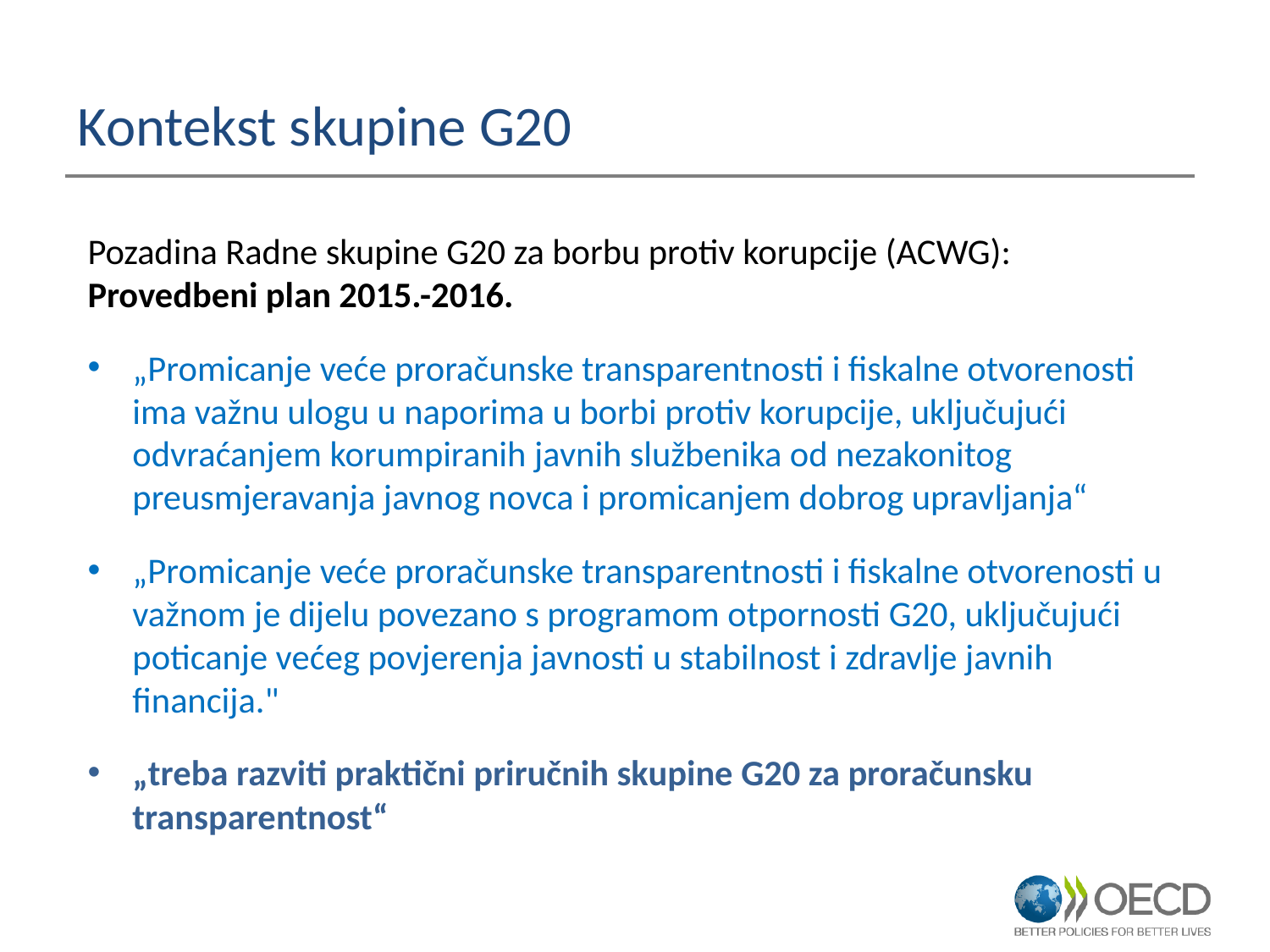

Kontekst skupine G20
Pozadina Radne skupine G20 za borbu protiv korupcije (ACWG):
Provedbeni plan 2015.-2016.
„Promicanje veće proračunske transparentnosti i fiskalne otvorenosti ima važnu ulogu u naporima u borbi protiv korupcije, uključujući odvraćanjem korumpiranih javnih službenika od nezakonitog preusmjeravanja javnog novca i promicanjem dobrog upravljanja“
„Promicanje veće proračunske transparentnosti i fiskalne otvorenosti u važnom je dijelu povezano s programom otpornosti G20, uključujući poticanje većeg povjerenja javnosti u stabilnost i zdravlje javnih financija."
„treba razviti praktični priručnih skupine G20 za proračunsku transparentnost“